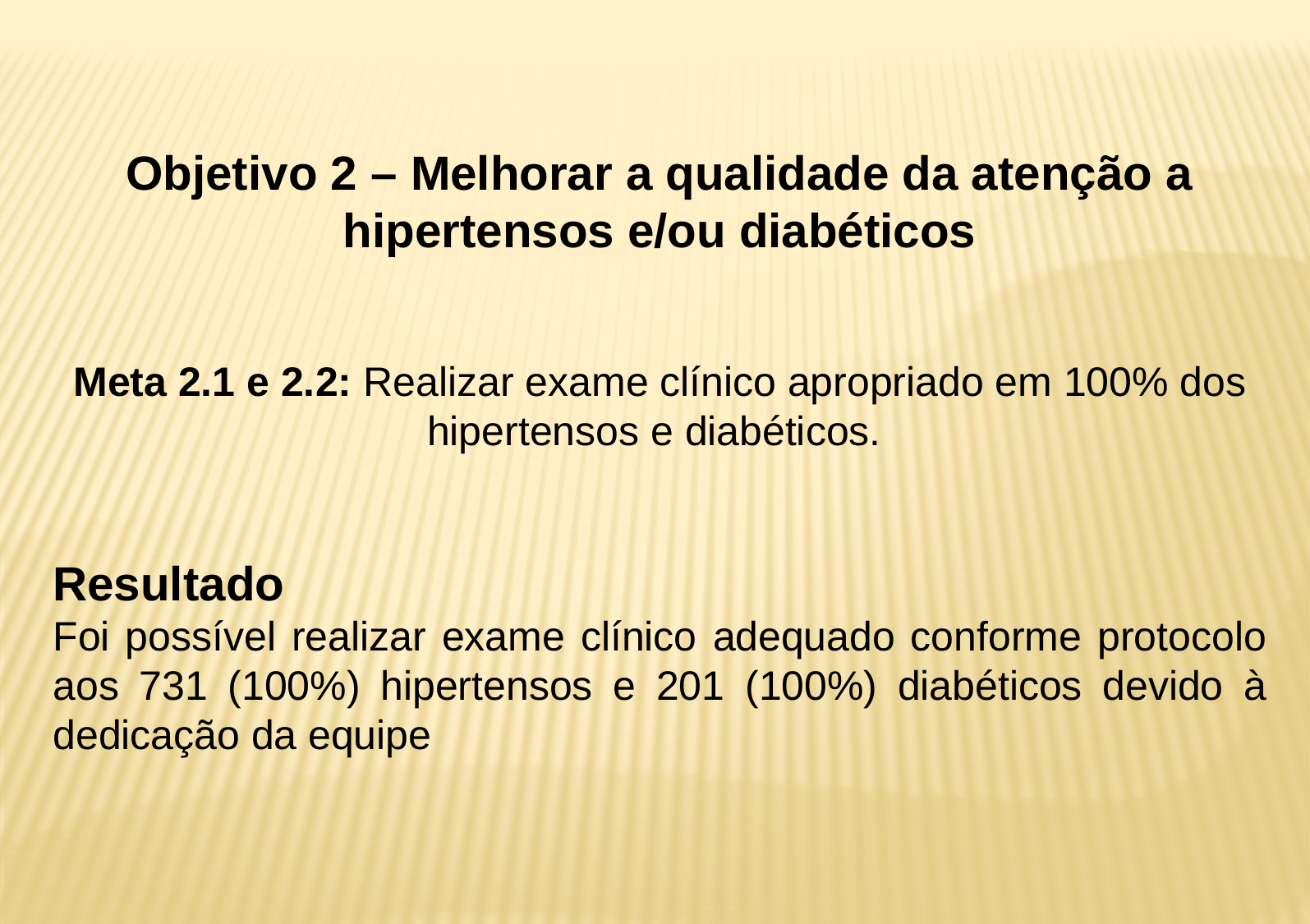

Objetivo 2 – Melhorar a qualidade da atenção a hipertensos e/ou diabéticos

Meta 2.1 e 2.2: Realizar exame clínico apropriado em 100% dos hipertensos e diabéticos.

Resultado
Foi possível realizar exame clínico adequado conforme protocolo aos 731 (100%) hipertensos e 201 (100%) diabéticos devido à dedicação da equipe